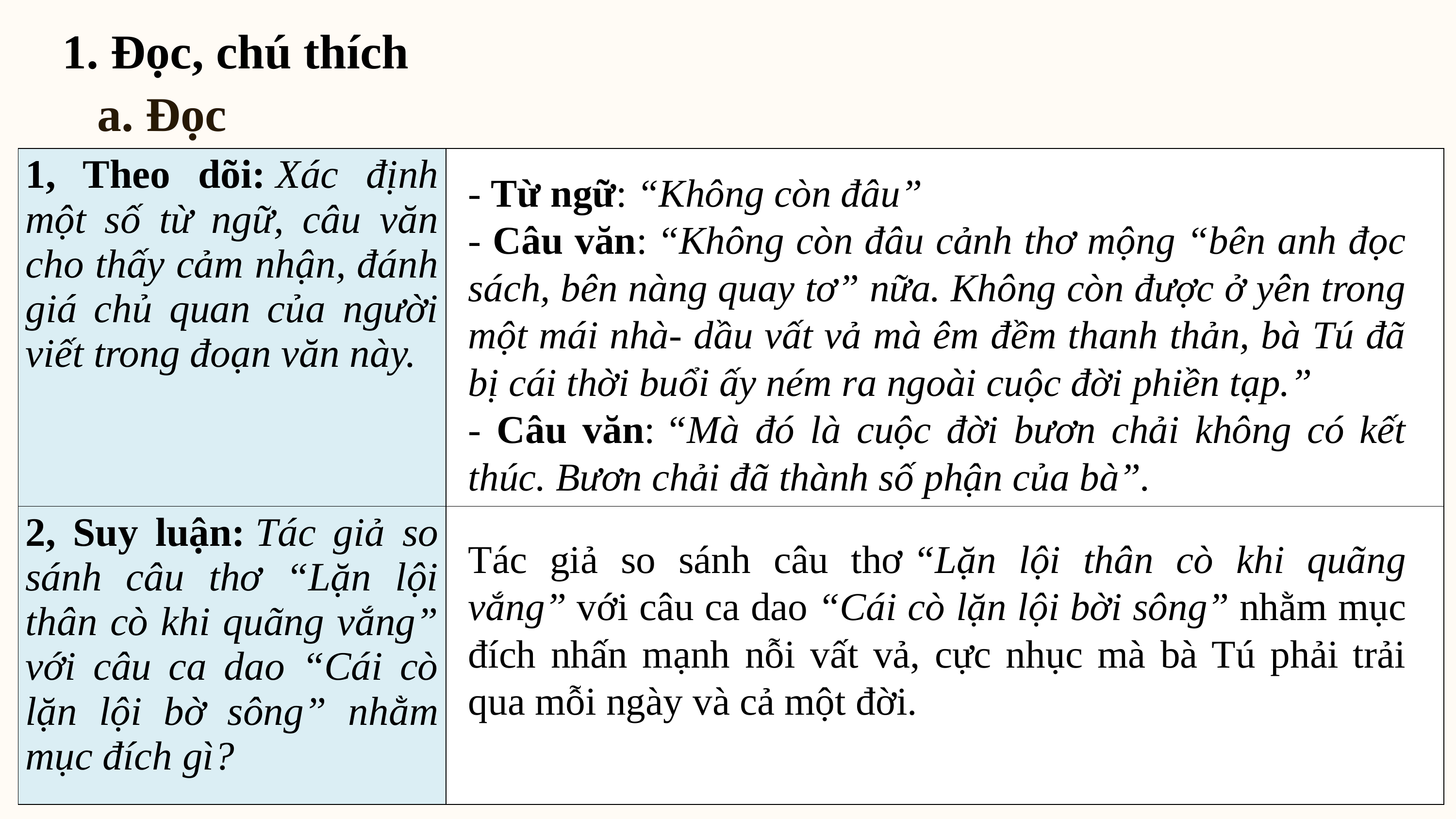

1. Đọc, chú thích
a. Đọc
| 1, Theo dõi: Xác định một số từ ngữ, câu văn cho thấy cảm nhận, đánh giá chủ quan của người viết trong đoạn văn này. |  |
| --- | --- |
| 2, Suy luận: Tác giả so sánh câu thơ “Lặn lội thân cò khi quãng vắng” với câu ca dao “Cái cò lặn lội bờ sông” nhằm mục đích gì? |  |
- Từ ngữ: “Không còn đâu”
- Câu văn: “Không còn đâu cảnh thơ mộng “bên anh đọc sách, bên nàng quay tơ” nữa. Không còn được ở yên trong một mái nhà- dầu vất vả mà êm đềm thanh thản, bà Tú đã bị cái thời buổi ấy ném ra ngoài cuộc đời phiền tạp.”
- Câu văn: “Mà đó là cuộc đời bươn chải không có kết thúc. Bươn chải đã thành số phận của bà”.
Tác giả so sánh câu thơ “Lặn lội thân cò khi quãng vắng” với câu ca dao “Cái cò lặn lội bời sông” nhằm mục đích nhấn mạnh nỗi vất vả, cực nhục mà bà Tú phải trải qua mỗi ngày và cả một đời.